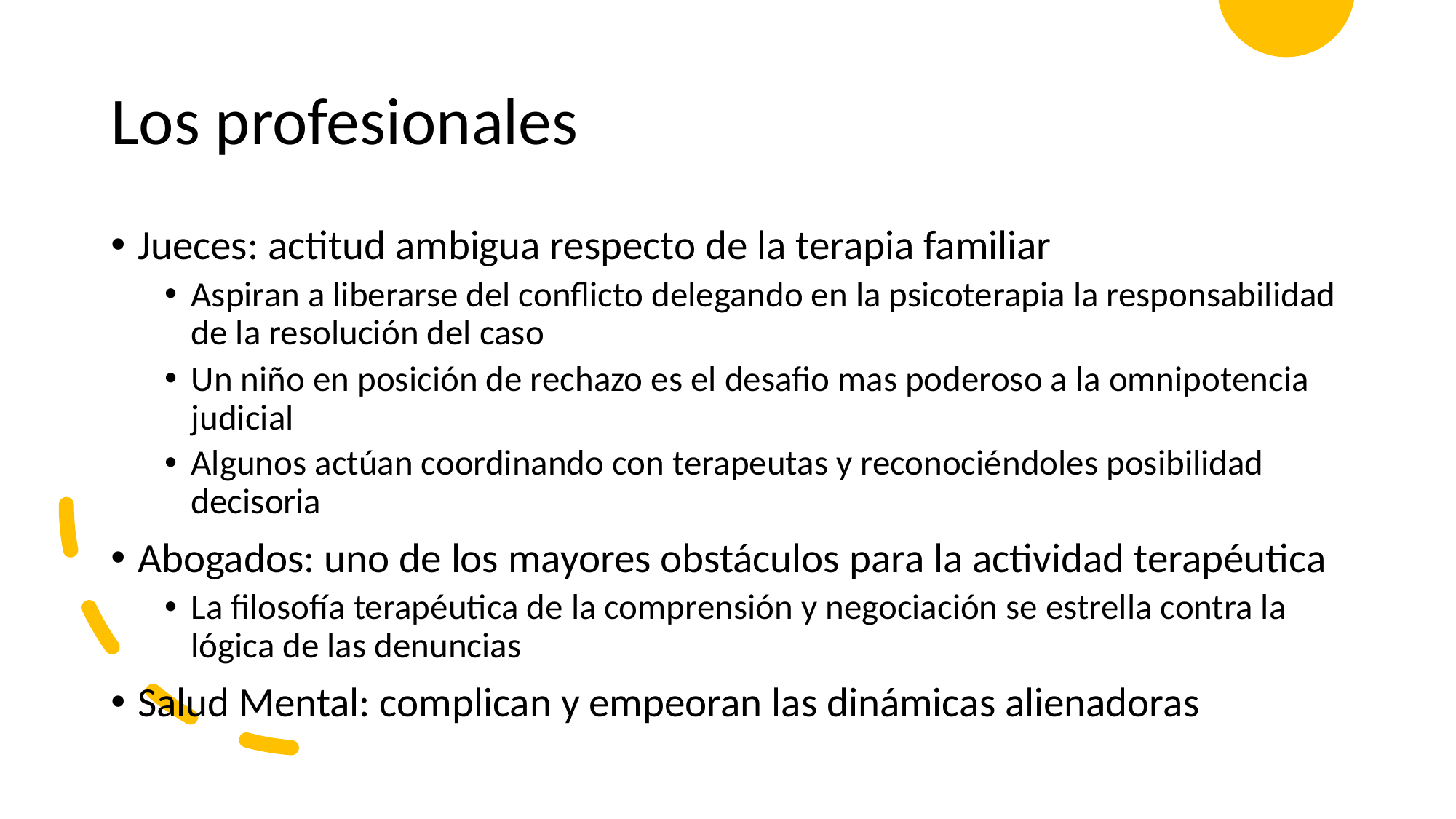

# Los profesionales
Jueces: actitud ambigua respecto de la terapia familiar
Aspiran a liberarse del conflicto delegando en la psicoterapia la responsabilidad de la resolución del caso
Un niño en posición de rechazo es el desafio mas poderoso a la omnipotencia judicial
Algunos actúan coordinando con terapeutas y reconociéndoles posibilidad decisoria
Abogados: uno de los mayores obstáculos para la actividad terapéutica
La filosofía terapéutica de la comprensión y negociación se estrella contra la lógica de las denuncias
Salud Mental: complican y empeoran las dinámicas alienadoras